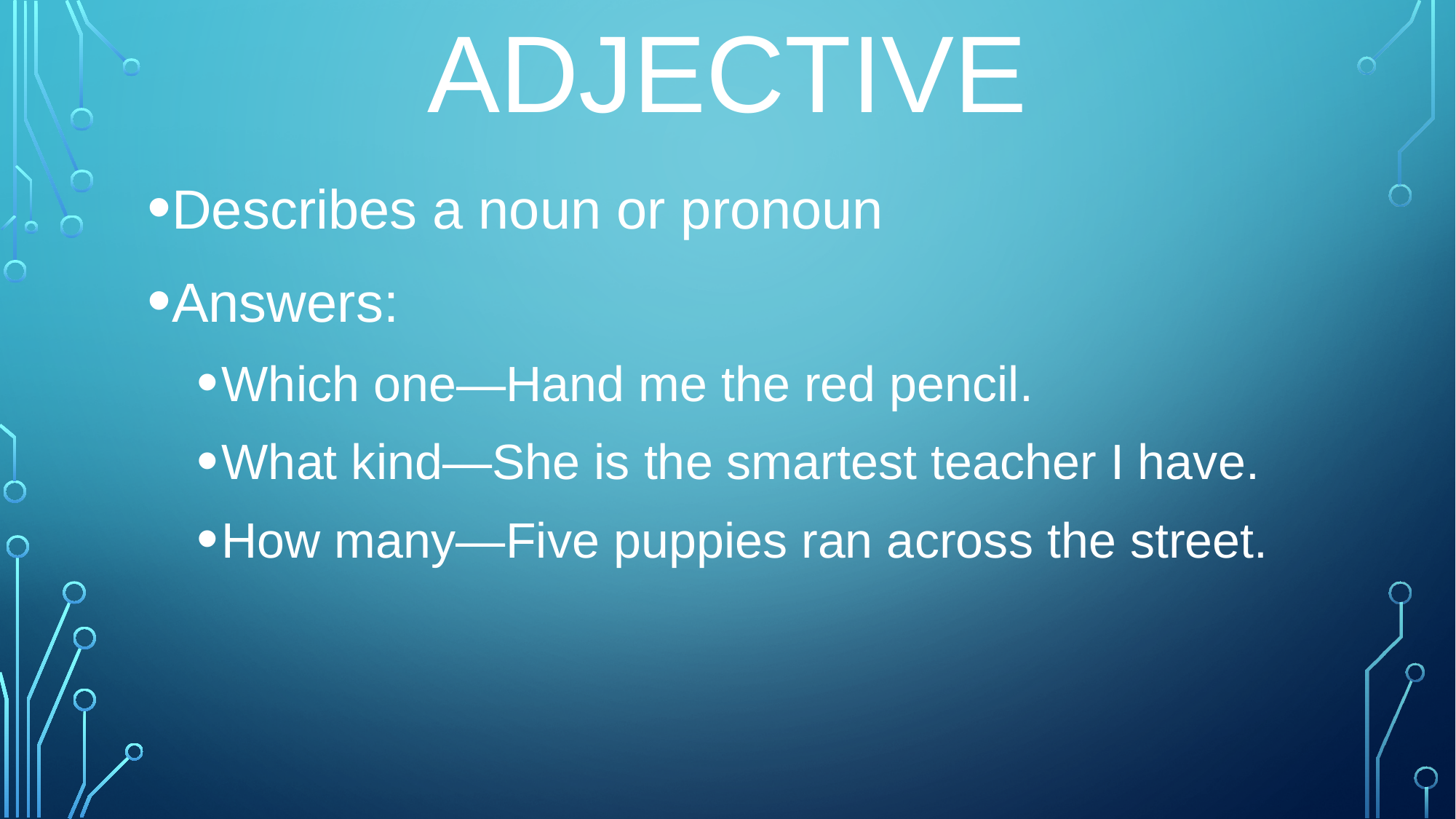

# adjective
Describes a noun or pronoun
Answers:
Which one—Hand me the red pencil.
What kind—She is the smartest teacher I have.
How many—Five puppies ran across the street.